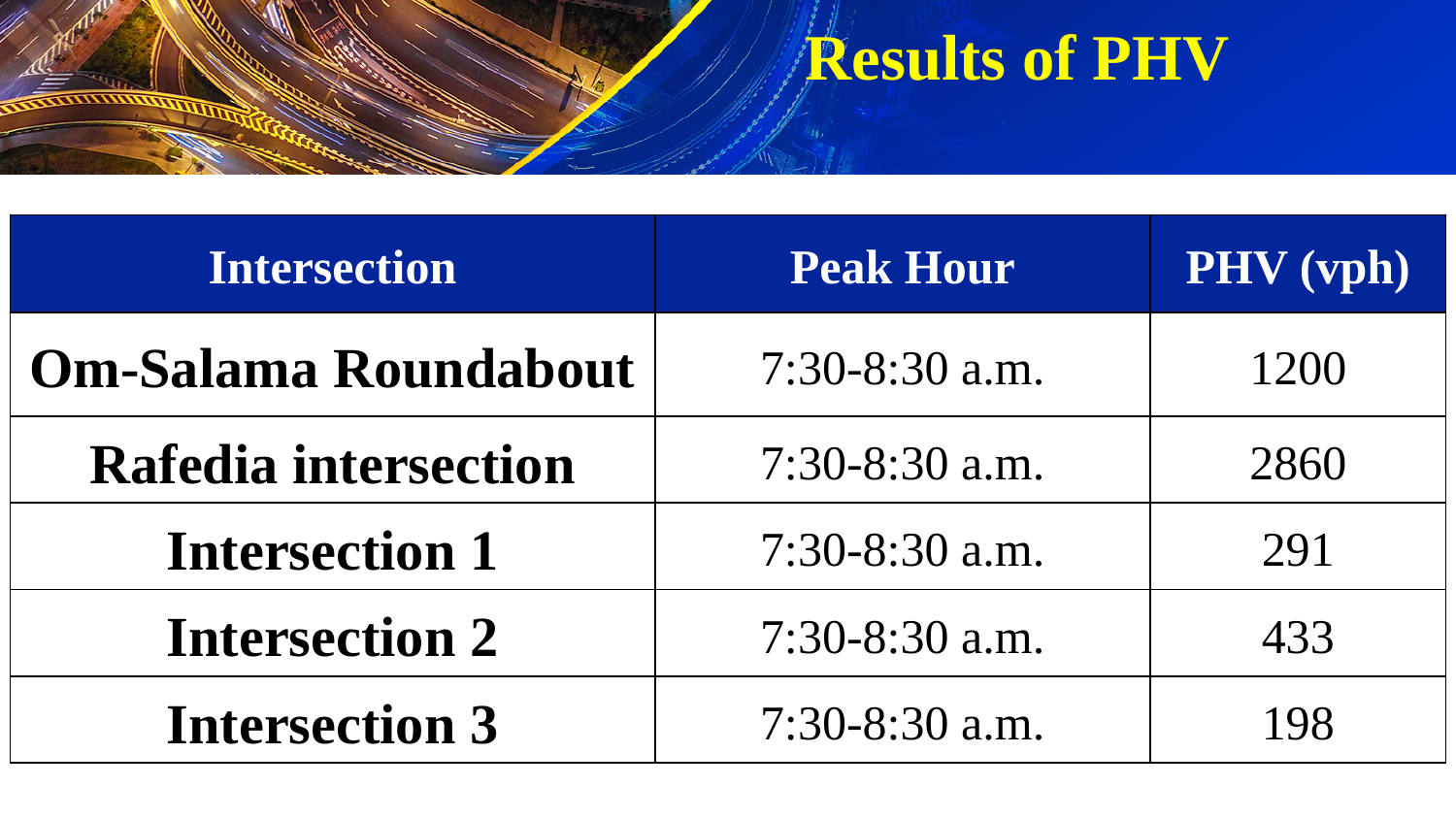

Results of PHV
| Intersection | Peak Hour | PHV (vph) |
| --- | --- | --- |
| Om-Salama Roundabout | 7:30-8:30 a.m. | 1200 |
| Rafedia intersection | 7:30-8:30 a.m. | 2860 |
| Intersection 1 | 7:30-8:30 a.m. | 291 |
| Intersection 2 | 7:30-8:30 a.m. | 433 |
| Intersection 3 | 7:30-8:30 a.m. | 198 |